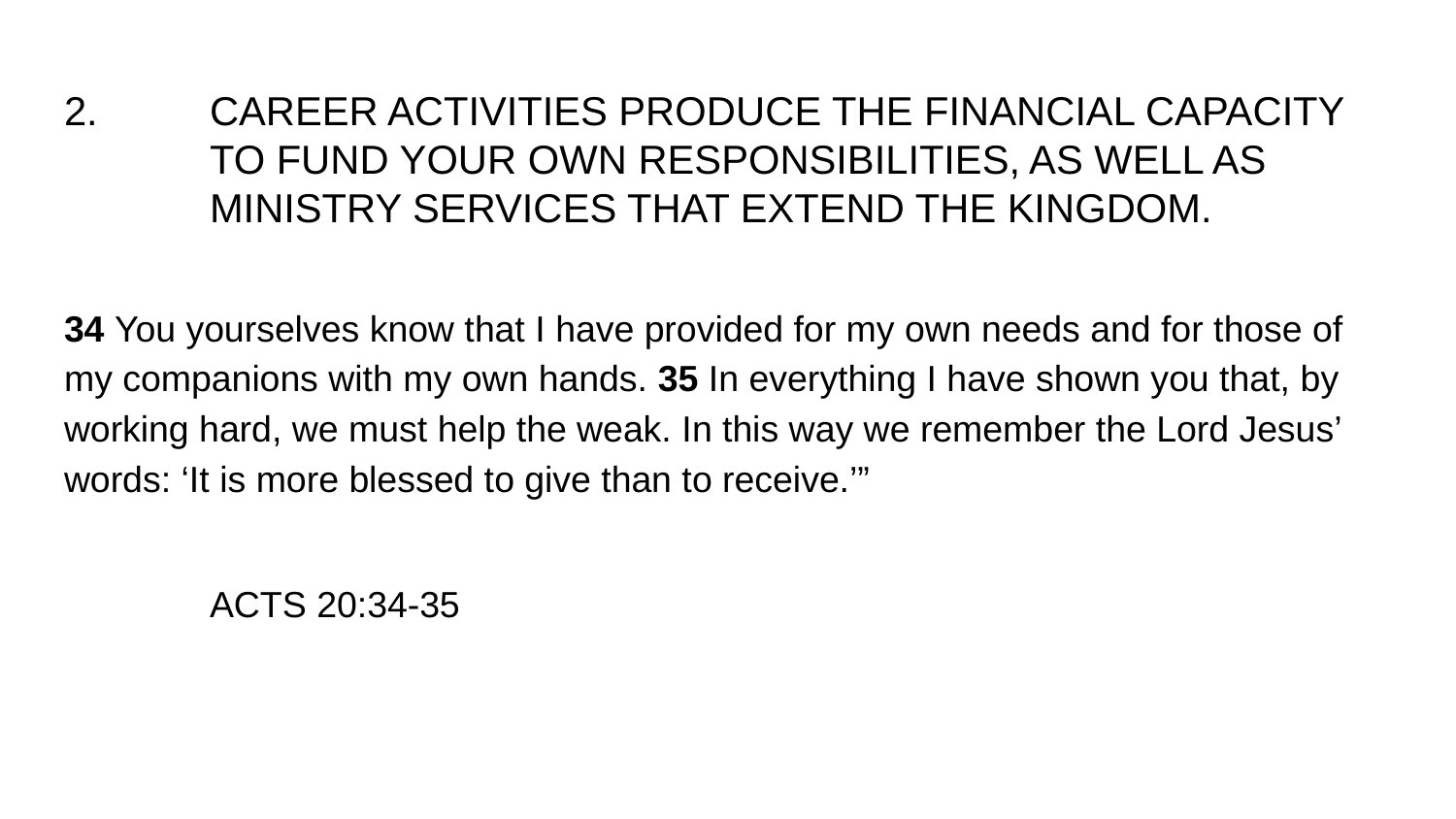

# 2.	CAREER ACTIVITIES PRODUCE THE FINANCIAL CAPACITY
 	TO FUND YOUR OWN RESPONSIBILITIES, AS WELL AS
 	MINISTRY SERVICES THAT EXTEND THE KINGDOM.
34 You yourselves know that I have provided for my own needs and for those of my companions with my own hands. 35 In everything I have shown you that, by working hard, we must help the weak. In this way we remember the Lord Jesus’ words: ‘It is more blessed to give than to receive.’”
										ACTS 20:34-35